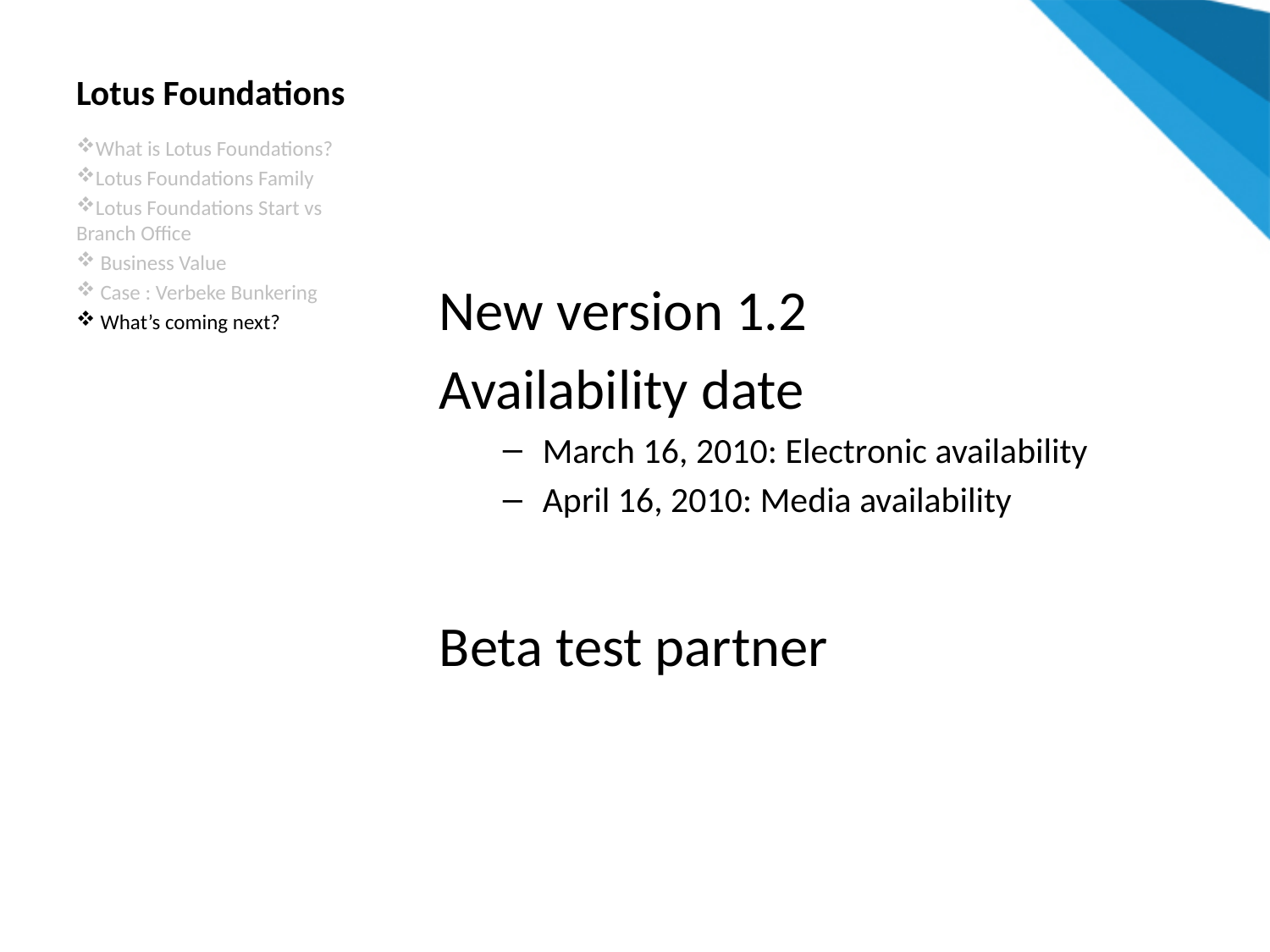

# Lotus Foundations
What is Lotus Foundations?
Lotus Foundations Family
Lotus Foundations Start vs Branch Office
 Business Value
 Case : Verbeke Bunkering
 What’s coming next?

New version 1.2
Availability date
March 16, 2010: Electronic availability
April 16, 2010: Media availability

Beta test partner